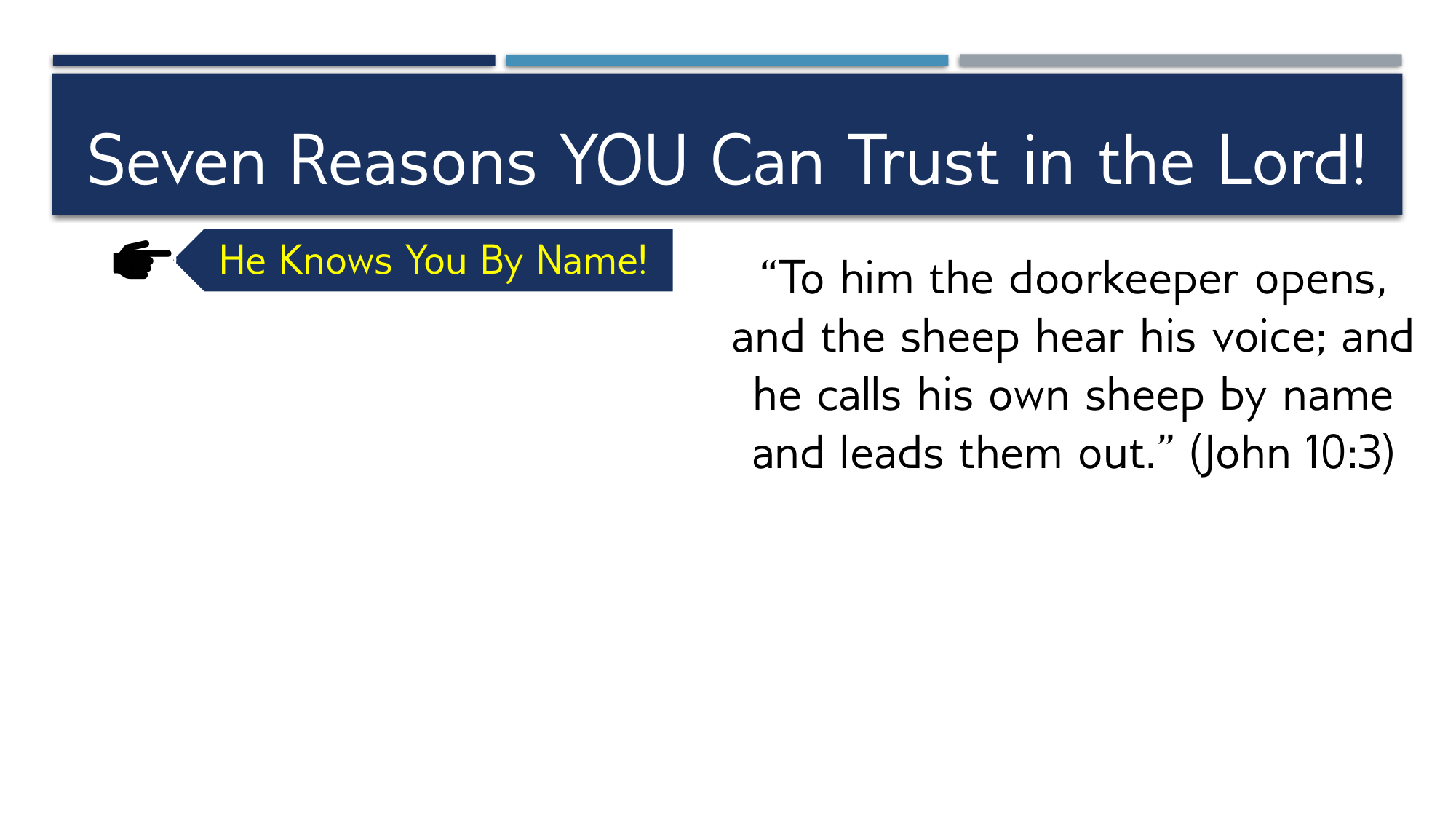

# Seven Reasons YOU Can Trust in the Lord!

He Knows You By Name!
“To him the doorkeeper opens, and the sheep hear his voice; and he calls his own sheep by name and leads them out.” (John 10:3)